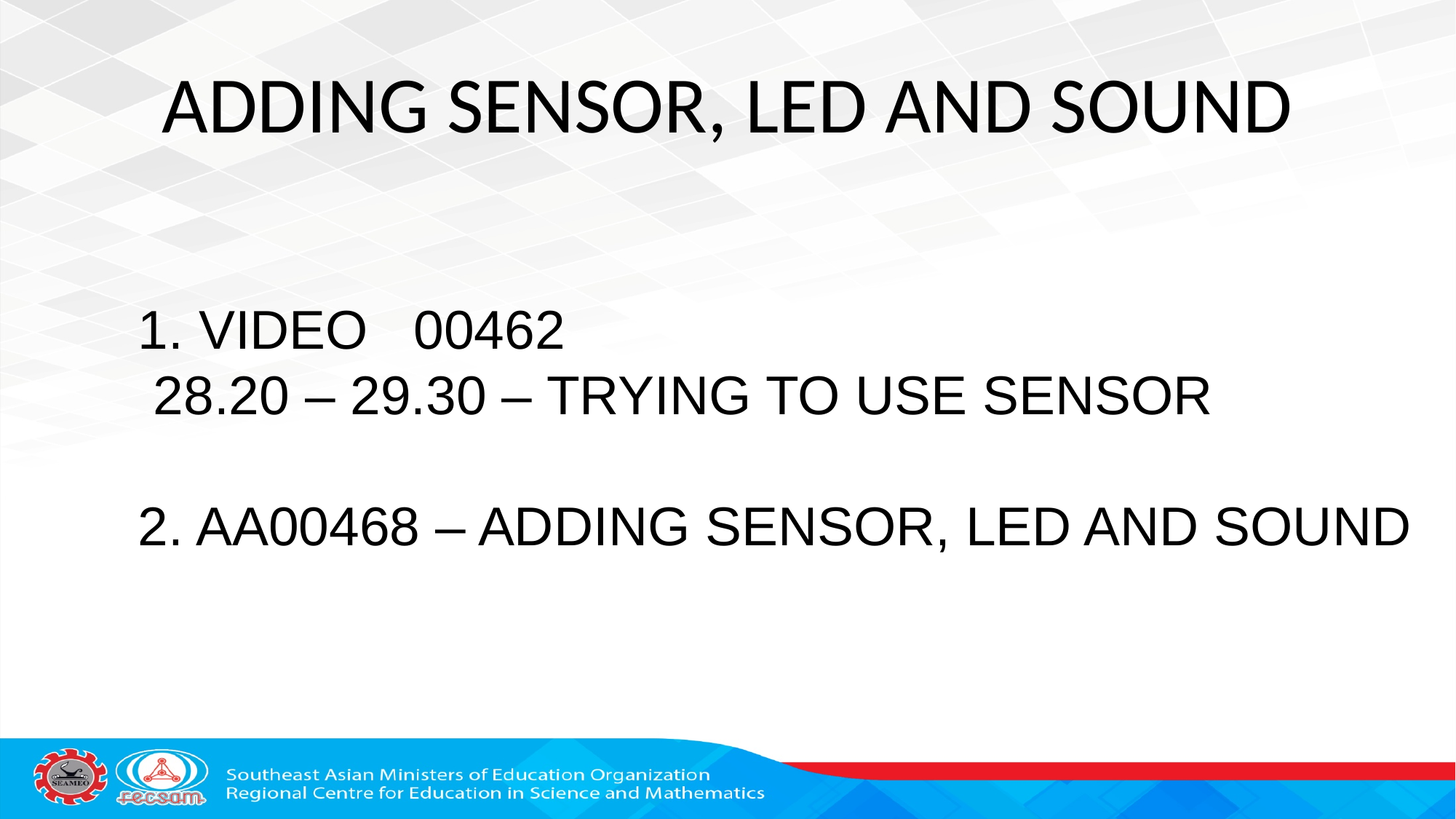

# ADDING SENSOR, LED AND SOUND
1. VIDEO   00462
 28.20 – 29.30 – TRYING TO USE SENSOR

2. AA00468 – ADDING SENSOR, LED AND SOUND